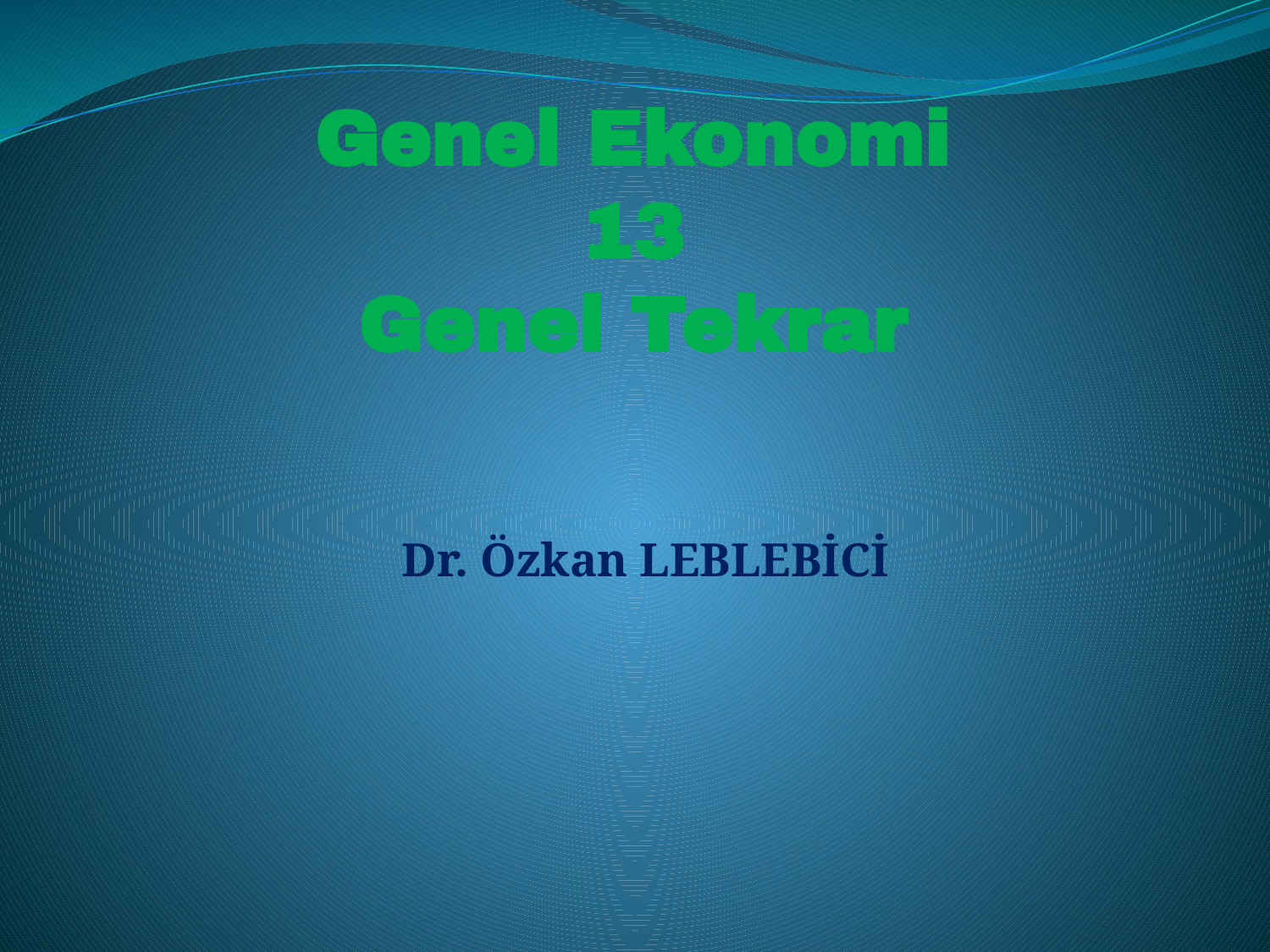

# Genel Ekonomi 13 Genel Tekrar

Dr. Özkan LEBLEBİCİ